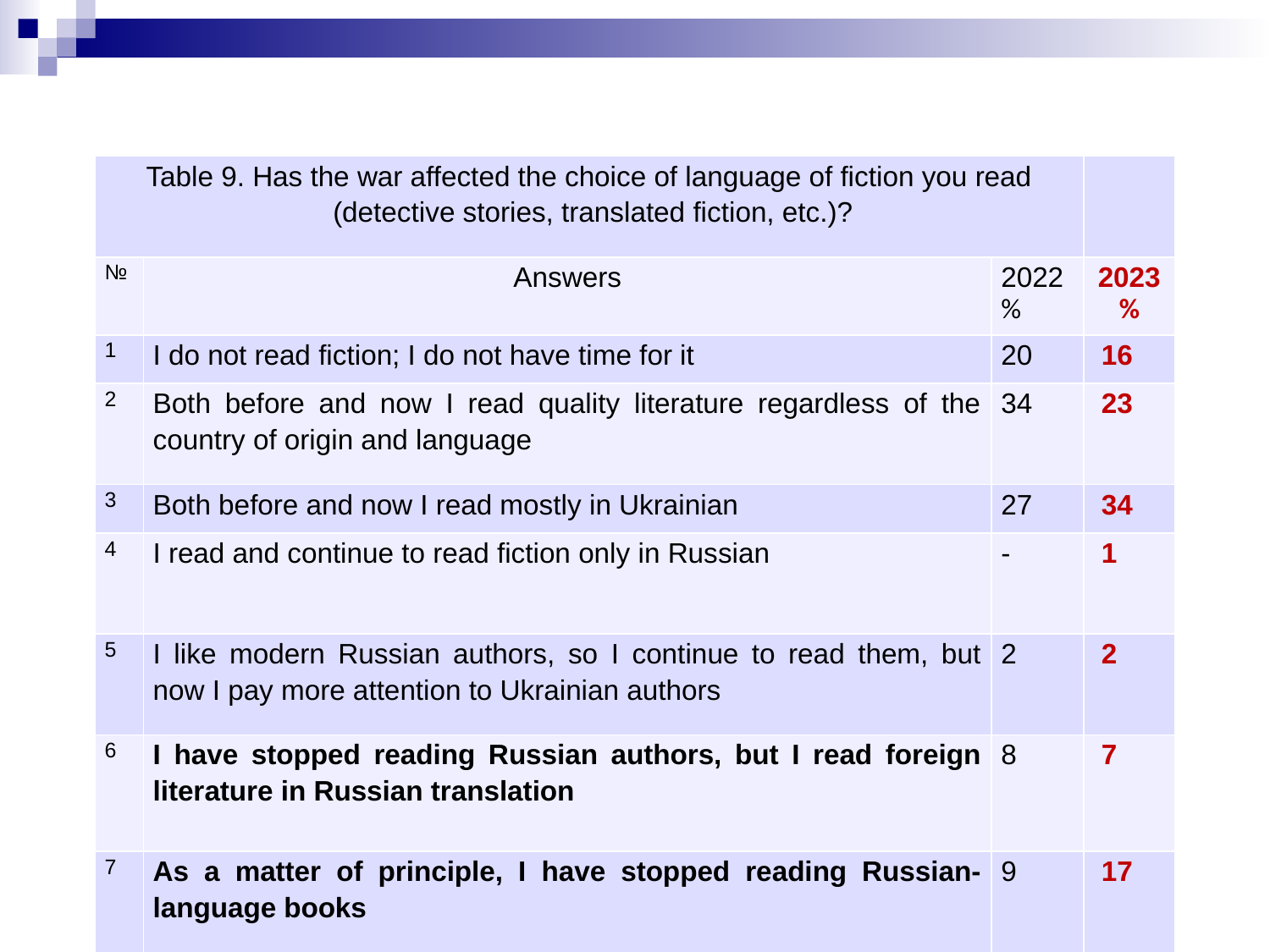

| Table 9. Has the war affected the choice of language of fiction you read (detective stories, translated fiction, etc.)? |  |  |  |
| --- | --- | --- | --- |
| № | Answers | 2022 % | 2023 % |
| 1 | I do not read fiction; I do not have time for it | 20 | 16 |
| 2 | Both before and now I read quality literature regardless of the country of origin and language | 34 | 23 |
| 3 | Both before and now I read mostly in Ukrainian | 27 | 34 |
| 4 | I read and continue to read fiction only in Russian | - | 1 |
| 5 | I like modern Russian authors, so I continue to read them, but now I pay more attention to Ukrainian authors | 2 | 2 |
| 6 | I have stopped reading Russian authors, but I read foreign literature in Russian translation | 8 | 7 |
| 7 | As a matter of principle, I have stopped reading Russian-language books | 9 | 17 |